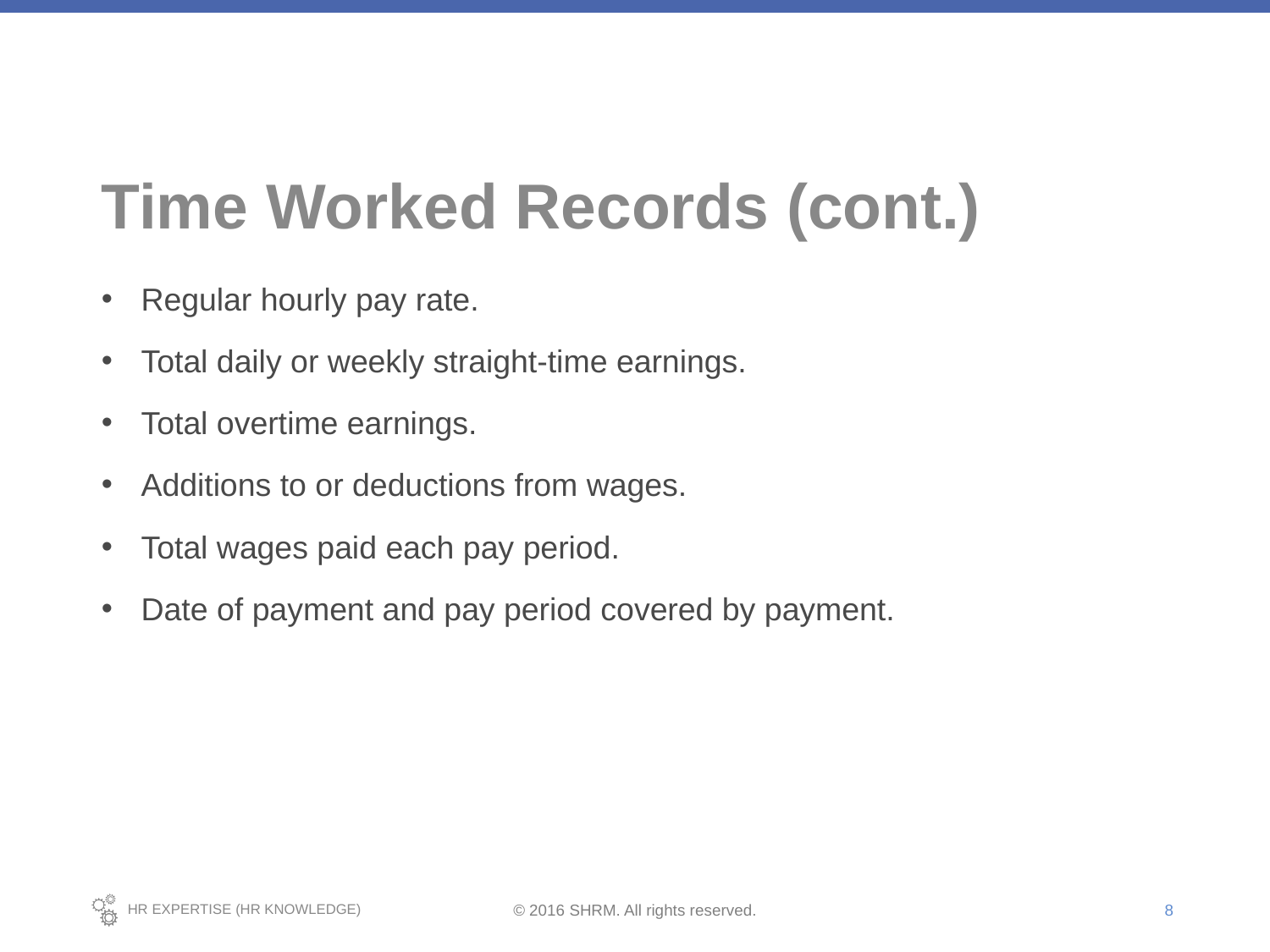

# Time Worked Records (cont.)
Regular hourly pay rate.
Total daily or weekly straight-time earnings.
Total overtime earnings.
Additions to or deductions from wages.
Total wages paid each pay period.
Date of payment and pay period covered by payment.

8